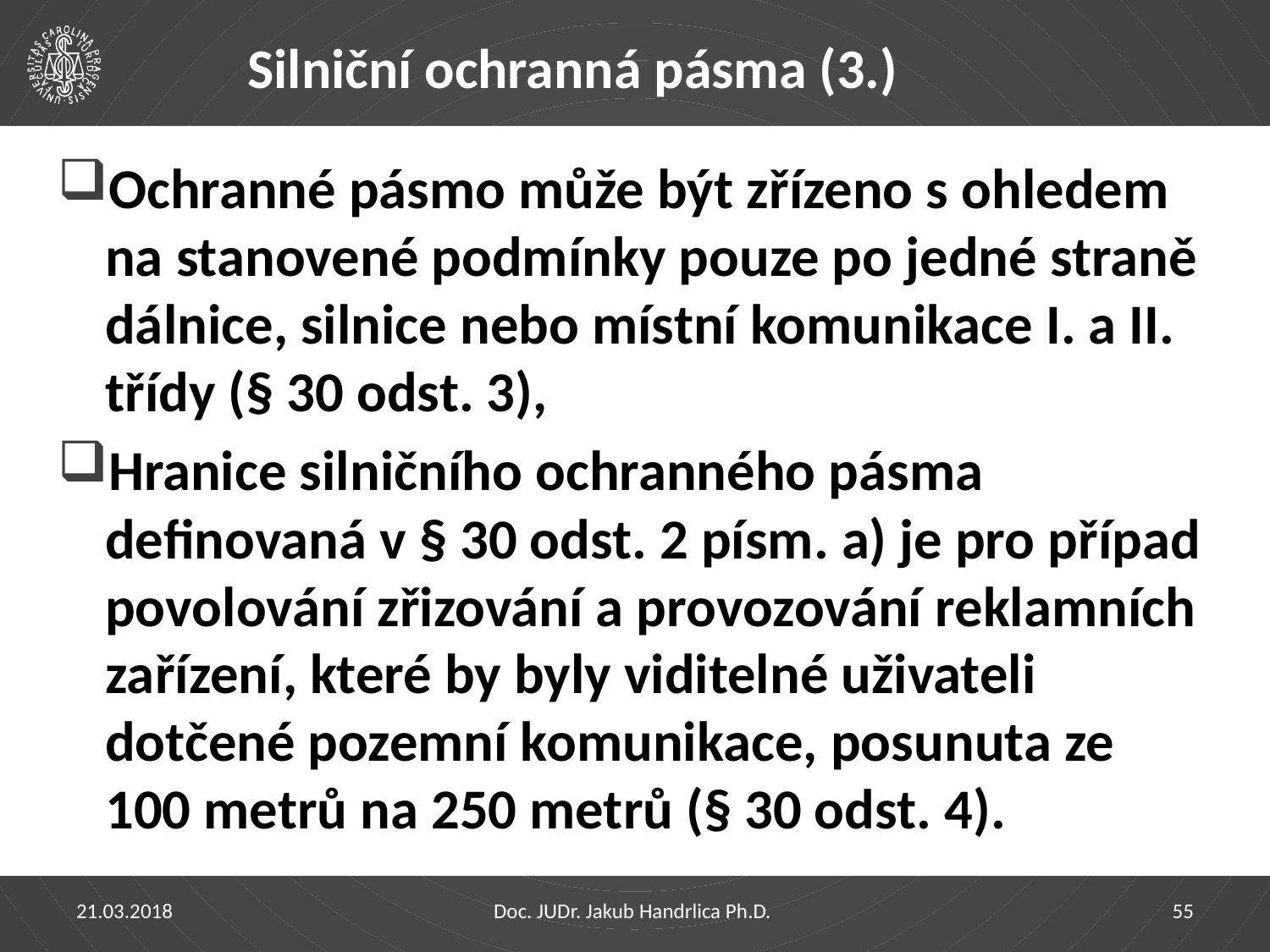

# Silniční ochranná pásma (3.)
Ochranné pásmo může být zřízeno s ohledem na stanovené podmínky pouze po jedné straně dálnice, silnice nebo místní komunikace I. a II. třídy (§ 30 odst. 3),
Hranice silničního ochranného pásma definovaná v § 30 odst. 2 písm. a) je pro případ povolování zřizování a provozování reklamních zařízení, které by byly viditelné uživateli dotčené pozemní komunikace, posunuta ze 100 metrů na 250 metrů (§ 30 odst. 4).
21.03.2018
Doc. JUDr. Jakub Handrlica Ph.D.
55